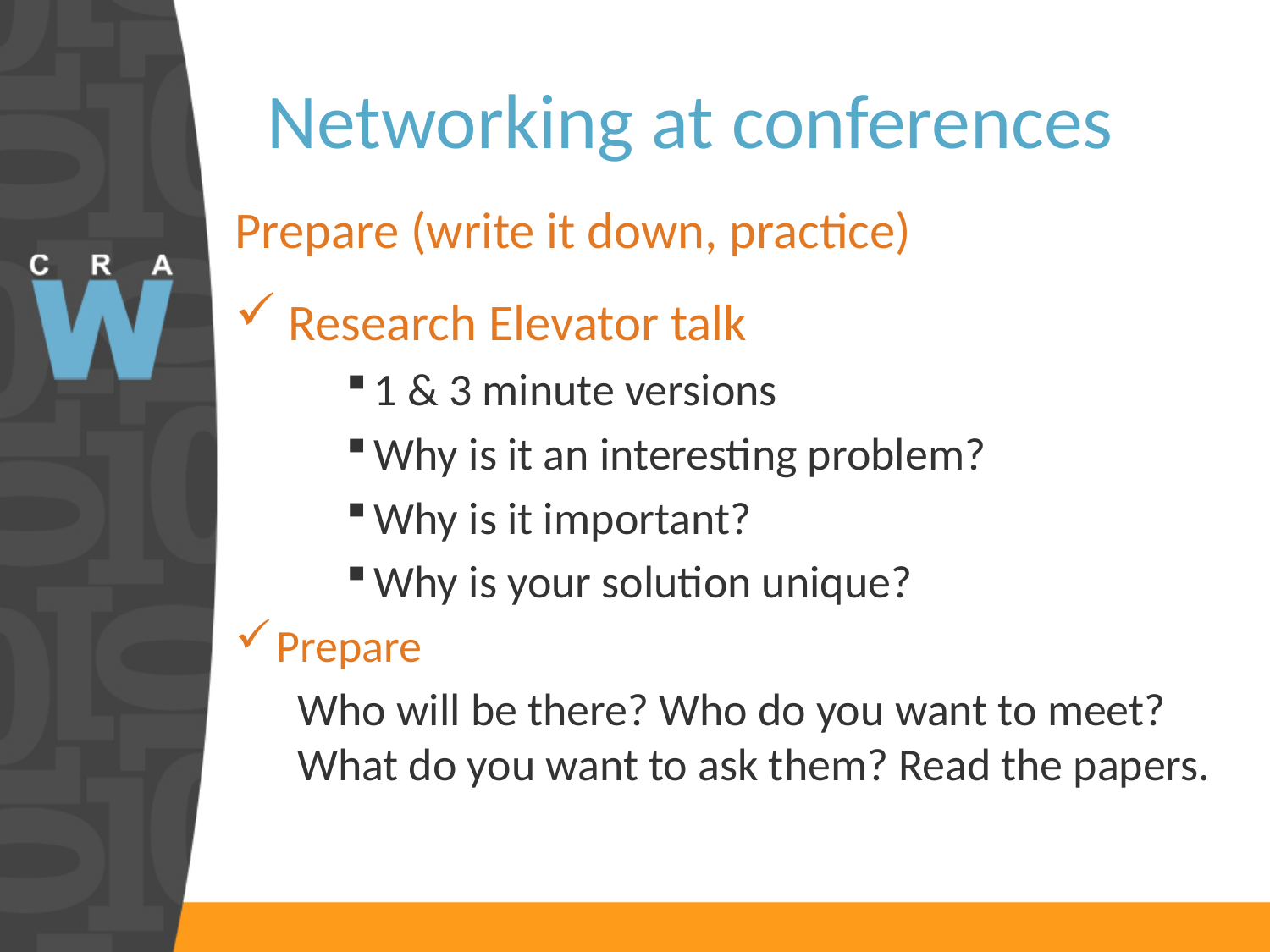

# Networking at conferences
Prepare (write it down, practice)

 Research Elevator talk
1 & 3 minute versions
Why is it an interesting problem?
Why is it important?
Why is your solution unique?
Prepare
Who will be there? Who do you want to meet? What do you want to ask them? Read the papers.